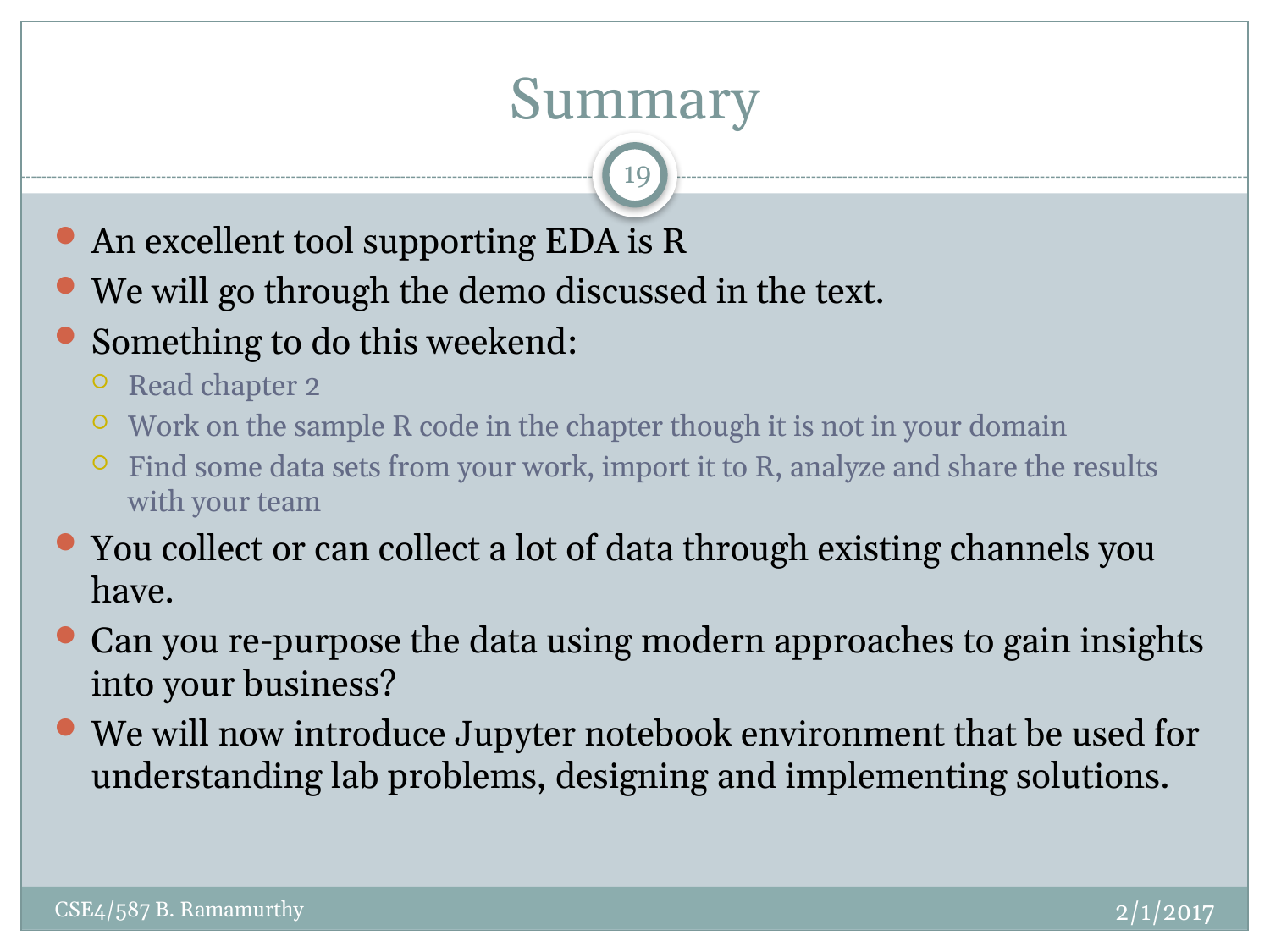

# Summary
19
An excellent tool supporting EDA is R
We will go through the demo discussed in the text.
Something to do this weekend:
Read chapter 2
Work on the sample R code in the chapter though it is not in your domain
Find some data sets from your work, import it to R, analyze and share the results with your team
You collect or can collect a lot of data through existing channels you have.
Can you re-purpose the data using modern approaches to gain insights into your business?
We will now introduce Jupyter notebook environment that be used for understanding lab problems, designing and implementing solutions.

2/1/2017
CSE4/587 B. Ramamurthy